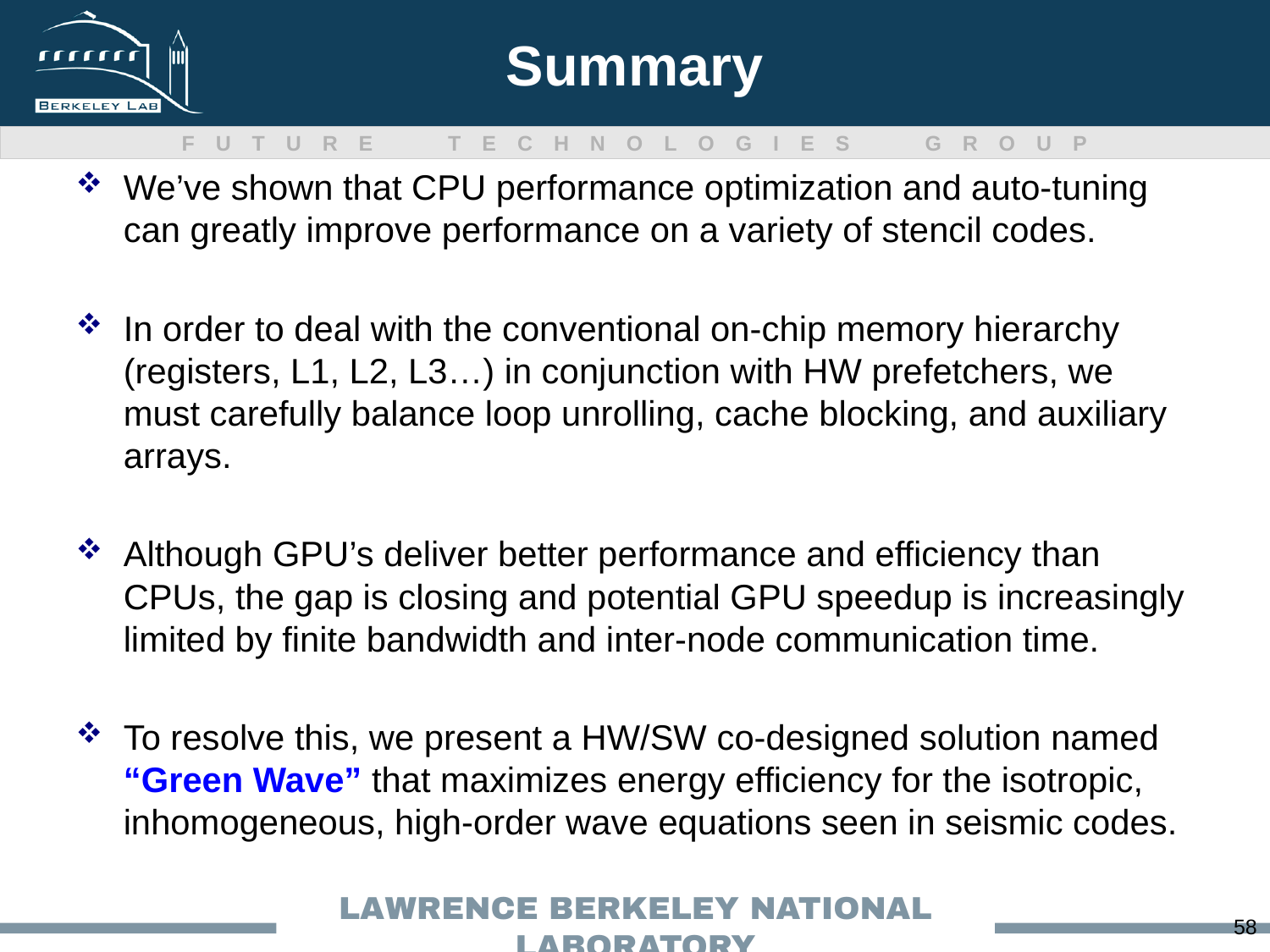

# Summary
We’ve shown that CPU performance optimization and auto-tuning can greatly improve performance on a variety of stencil codes.

In order to deal with the conventional on-chip memory hierarchy (registers, L1, L2, L3…) in conjunction with HW prefetchers, we must carefully balance loop unrolling, cache blocking, and auxiliary arrays.

Although GPU’s deliver better performance and efficiency than CPUs, the gap is closing and potential GPU speedup is increasingly limited by finite bandwidth and inter-node communication time.

To resolve this, we present a HW/SW co-designed solution named “Green Wave” that maximizes energy efficiency for the isotropic, inhomogeneous, high-order wave equations seen in seismic codes.
58